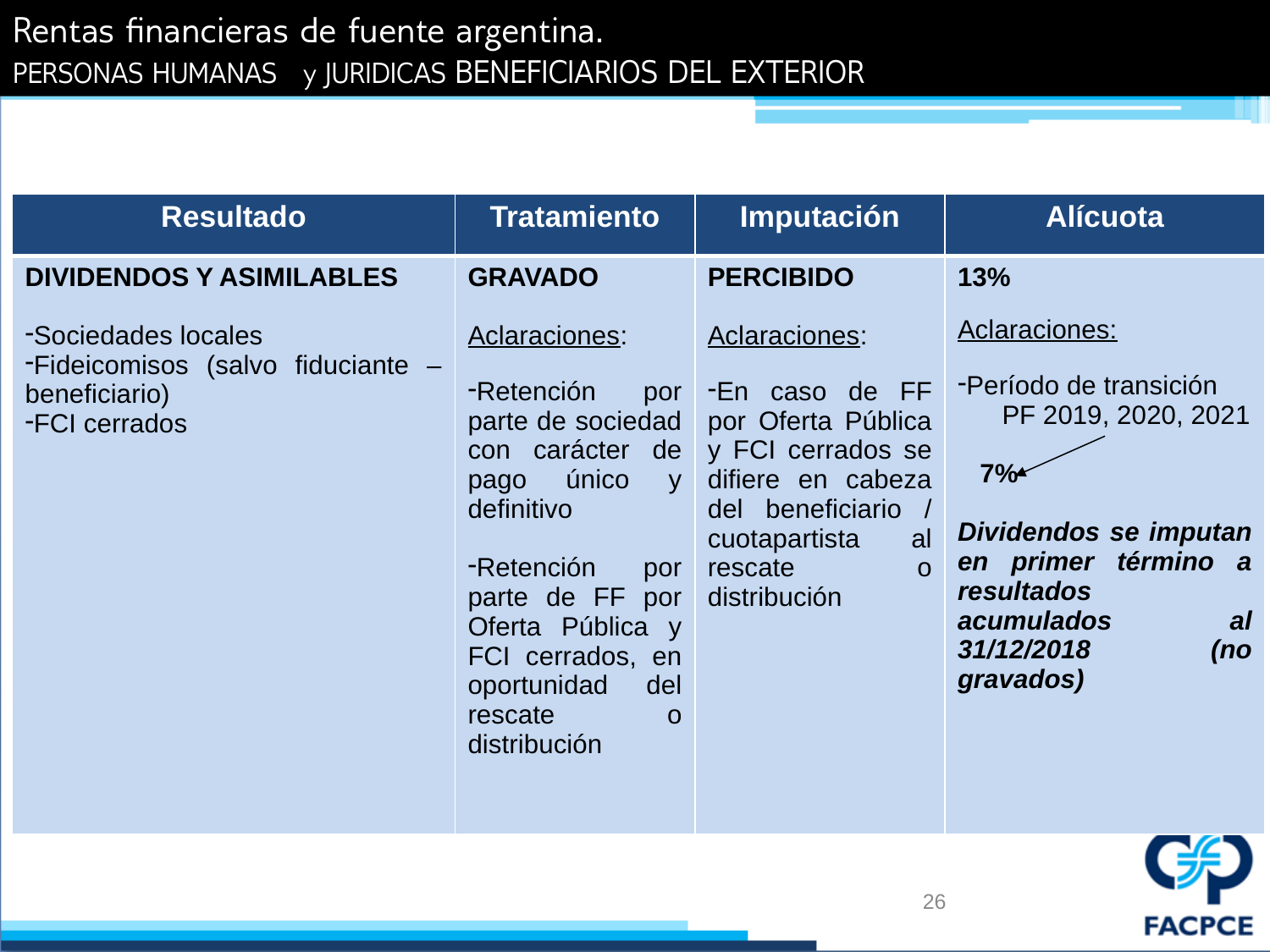

# Rentas financieras de fuente argentina. PERSONAS HUMANAS   y JURIDICAS BENEFICIARIOS DEL EXTERIOR
| Resultado | Tratamiento | Imputación | Alícuota |
| --- | --- | --- | --- |
| DIVIDENDOS Y ASIMILABLES Sociedades locales Fideicomisos (salvo fiduciante – beneficiario) FCI cerrados | GRAVADO Aclaraciones: Retención por parte de sociedad con carácter de pago único y definitivo Retención por parte de FF por Oferta Pública y FCI cerrados, en oportunidad del rescate o distribución | PERCIBIDO Aclaraciones: En caso de FF por Oferta Pública y FCI cerrados se difiere en cabeza del beneficiario / cuotapartista al rescate o distribución | 13% Aclaraciones: Período de transición PF 2019, 2020, 2021 7% Dividendos se imputan en primer término a resultados acumulados al 31/12/2018 (no gravados) |
26